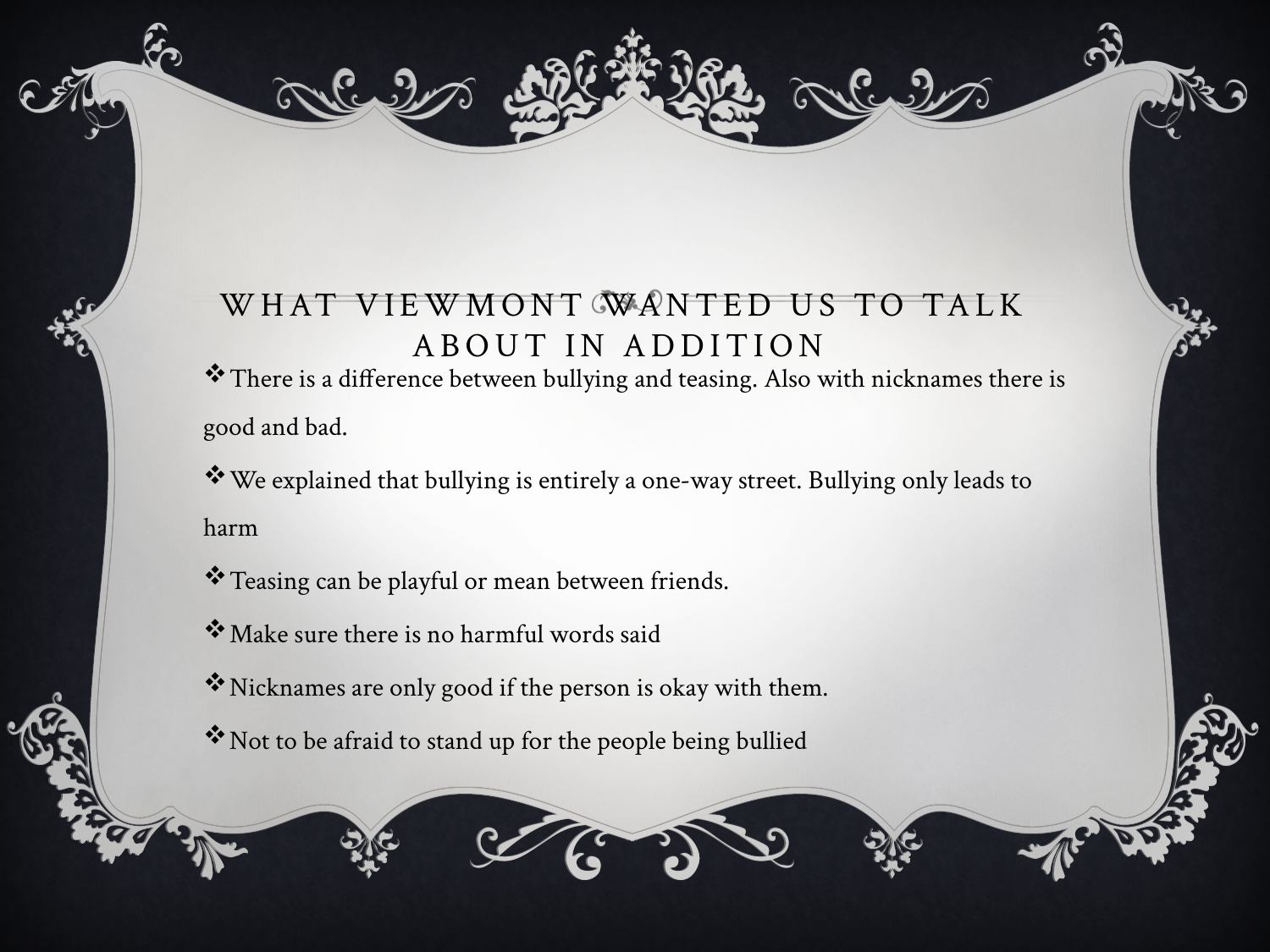

# What Viewmont wanted us to talk about in addition
 There is a difference between bullying and teasing. Also with nicknames there is good and bad.
 We explained that bullying is entirely a one-way street. Bullying only leads to harm
 Teasing can be playful or mean between friends.
 Make sure there is no harmful words said
 Nicknames are only good if the person is okay with them.
 Not to be afraid to stand up for the people being bullied